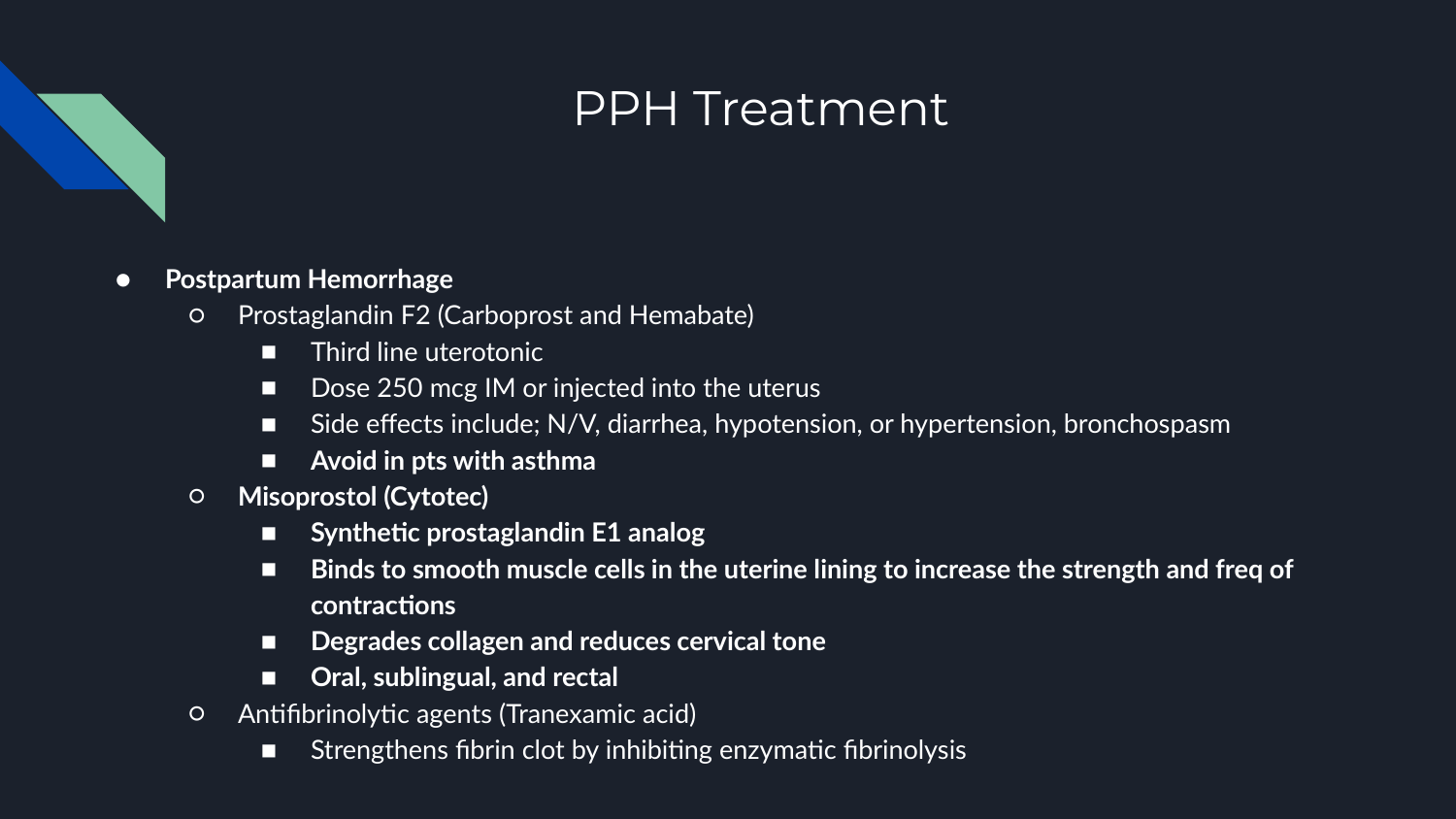

# PPH Treatment
Postpartum Hemorrhage
Prostaglandin F2 (Carboprost and Hemabate)
Third line uterotonic
Dose 250 mcg IM or injected into the uterus
Side effects include; N/V, diarrhea, hypotension, or hypertension, bronchospasm
Avoid in pts with asthma
Misoprostol (Cytotec)
Synthetic prostaglandin E1 analog
Binds to smooth muscle cells in the uterine lining to increase the strength and freq of contractions
Degrades collagen and reduces cervical tone
Oral, sublingual, and rectal
Antifibrinolytic agents (Tranexamic acid)
Strengthens fibrin clot by inhibiting enzymatic fibrinolysis